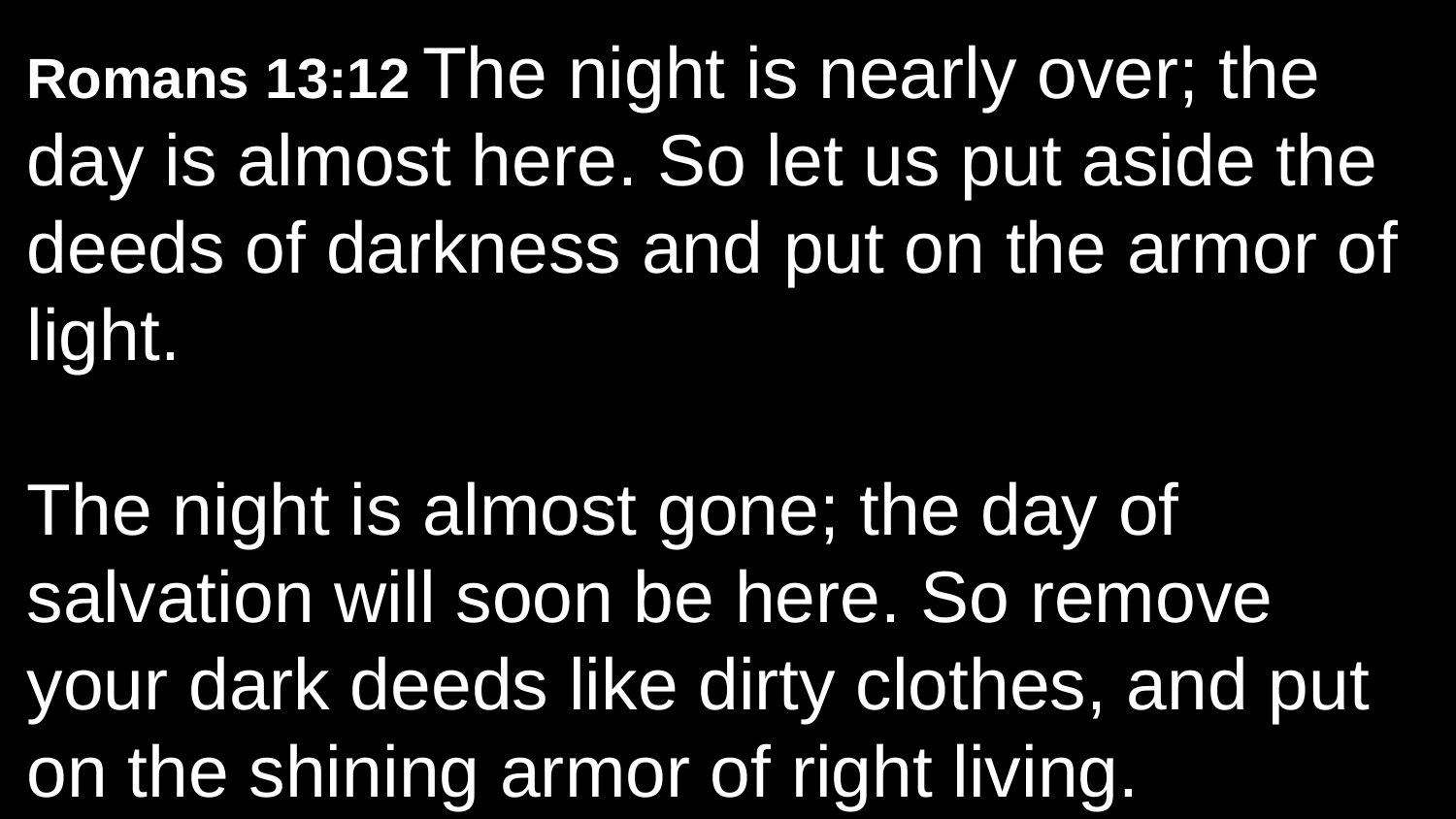

Romans 13:12 The night is nearly over; the day is almost here. So let us put aside the deeds of darkness and put on the armor of light.

The night is almost gone; the day of salvation will soon be here. So remove your dark deeds like dirty clothes, and put on the shining armor of right living.         												Romans 13:12  (NLT)